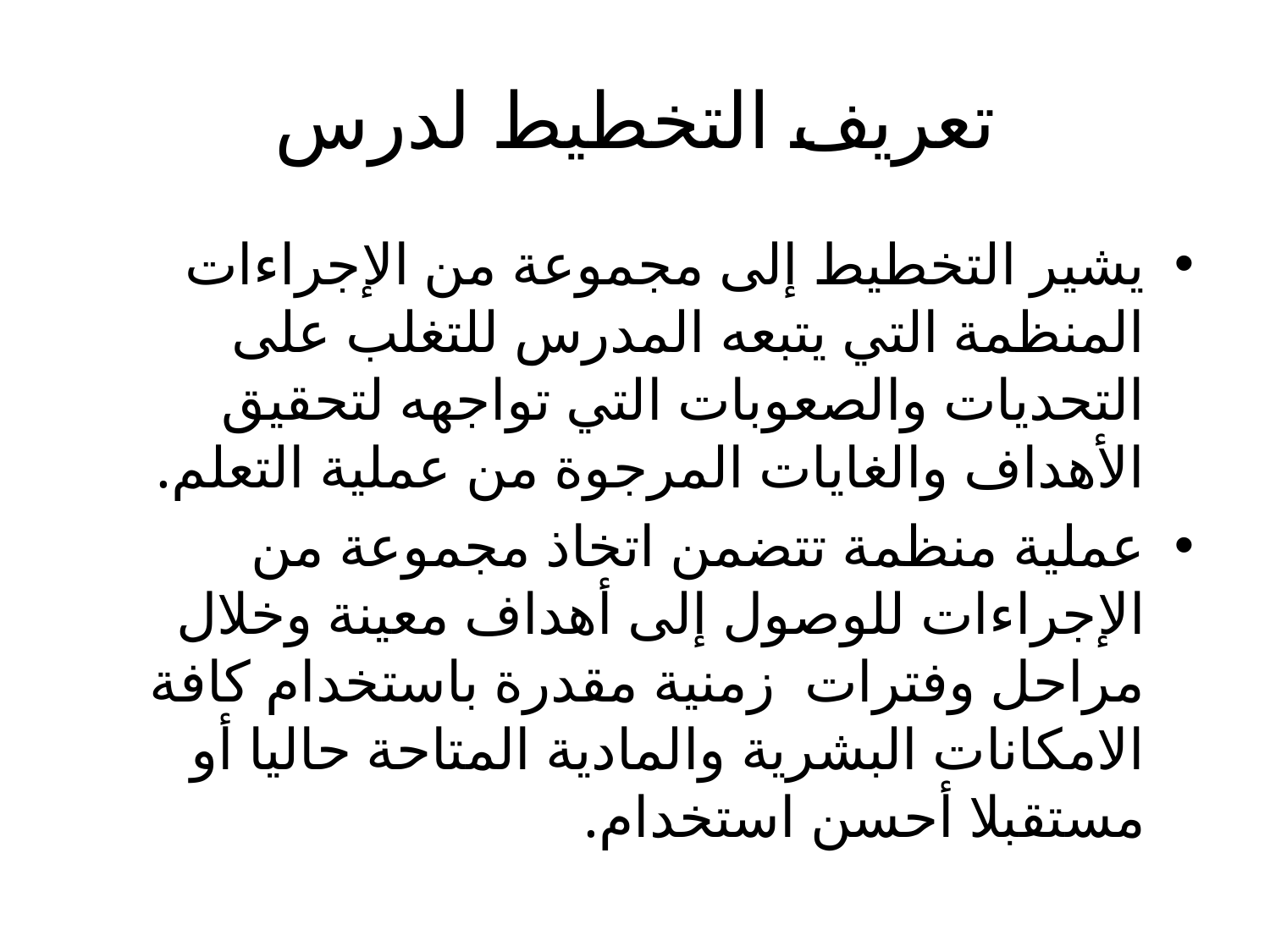

# تعريف التخطيط لدرس
يشير التخطيط إلى مجموعة من الإجراءات المنظمة التي يتبعه المدرس للتغلب على التحديات والصعوبات التي تواجهه لتحقيق الأهداف والغايات المرجوة من عملية التعلم.
عملية منظمة تتضمن اتخاذ مجموعة من الإجراءات للوصول إلى أهداف معينة وخلال مراحل وفترات  زمنية مقدرة باستخدام كافة الامكانات البشرية والمادية المتاحة حاليا أو مستقبلا أحسن استخدام.